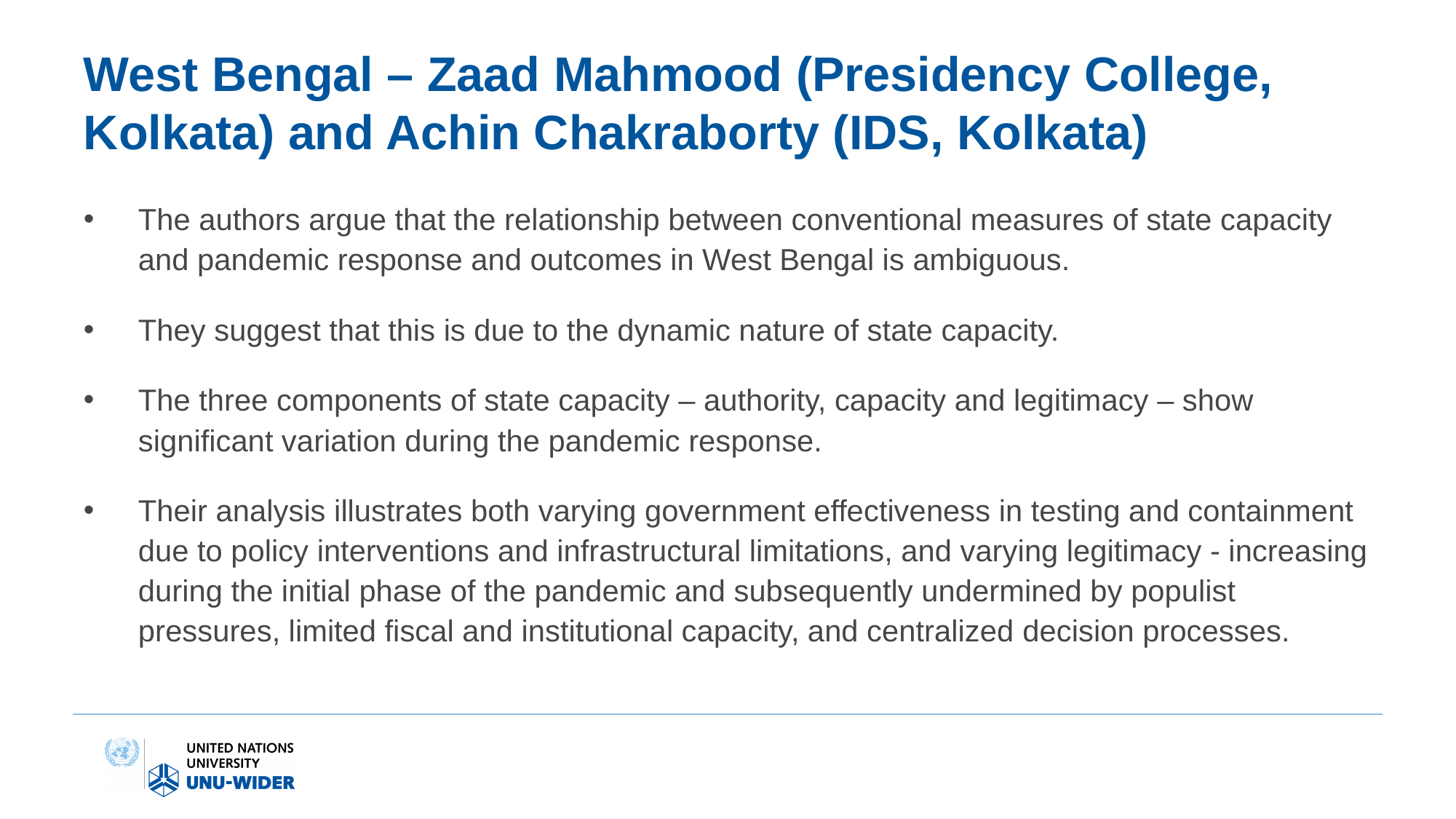

# West Bengal – Zaad Mahmood (Presidency College, Kolkata) and Achin Chakraborty (IDS, Kolkata)
The authors argue that the relationship between conventional measures of state capacity and pandemic response and outcomes in West Bengal is ambiguous.
They suggest that this is due to the dynamic nature of state capacity.
The three components of state capacity – authority, capacity and legitimacy – show significant variation during the pandemic response.
Their analysis illustrates both varying government effectiveness in testing and containment due to policy interventions and infrastructural limitations, and varying legitimacy - increasing during the initial phase of the pandemic and subsequently undermined by populist pressures, limited fiscal and institutional capacity, and centralized decision processes.